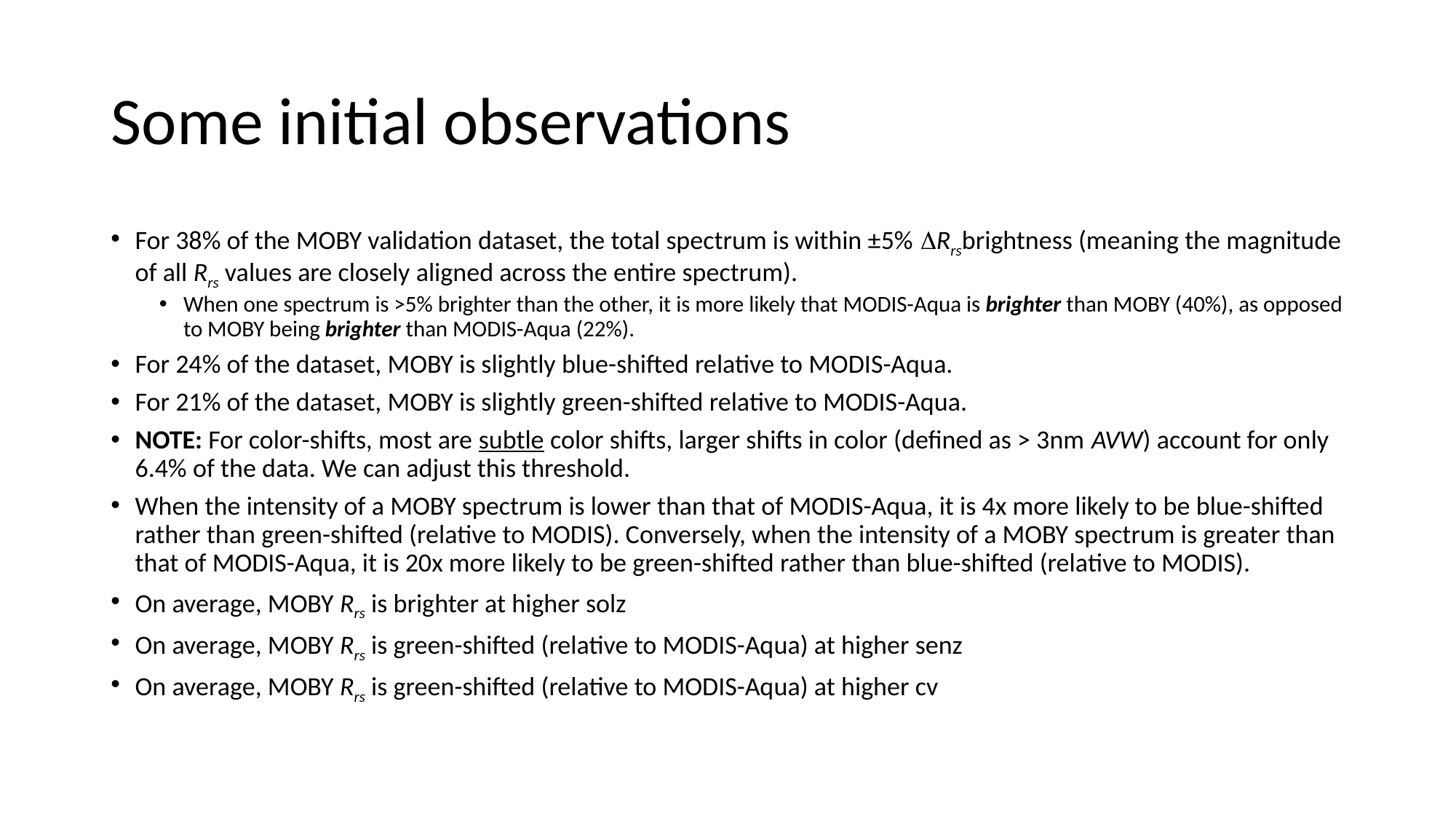

# Some initial observations
For 38% of the MOBY validation dataset, the total spectrum is within ±5% ΔRrsbrightness (meaning the magnitude of all Rrs values are closely aligned across the entire spectrum).
When one spectrum is >5% brighter than the other, it is more likely that MODIS-Aqua is brighter than MOBY (40%), as opposed to MOBY being brighter than MODIS-Aqua (22%).
For 24% of the dataset, MOBY is slightly blue-shifted relative to MODIS-Aqua.
For 21% of the dataset, MOBY is slightly green-shifted relative to MODIS-Aqua.
NOTE: For color-shifts, most are subtle color shifts, larger shifts in color (defined as > 3nm AVW) account for only 6.4% of the data. We can adjust this threshold.
When the intensity of a MOBY spectrum is lower than that of MODIS-Aqua, it is 4x more likely to be blue-shifted rather than green-shifted (relative to MODIS). Conversely, when the intensity of a MOBY spectrum is greater than that of MODIS-Aqua, it is 20x more likely to be green-shifted rather than blue-shifted (relative to MODIS).
On average, MOBY Rrs is brighter at higher solz
On average, MOBY Rrs is green-shifted (relative to MODIS-Aqua) at higher senz
On average, MOBY Rrs is green-shifted (relative to MODIS-Aqua) at higher cv